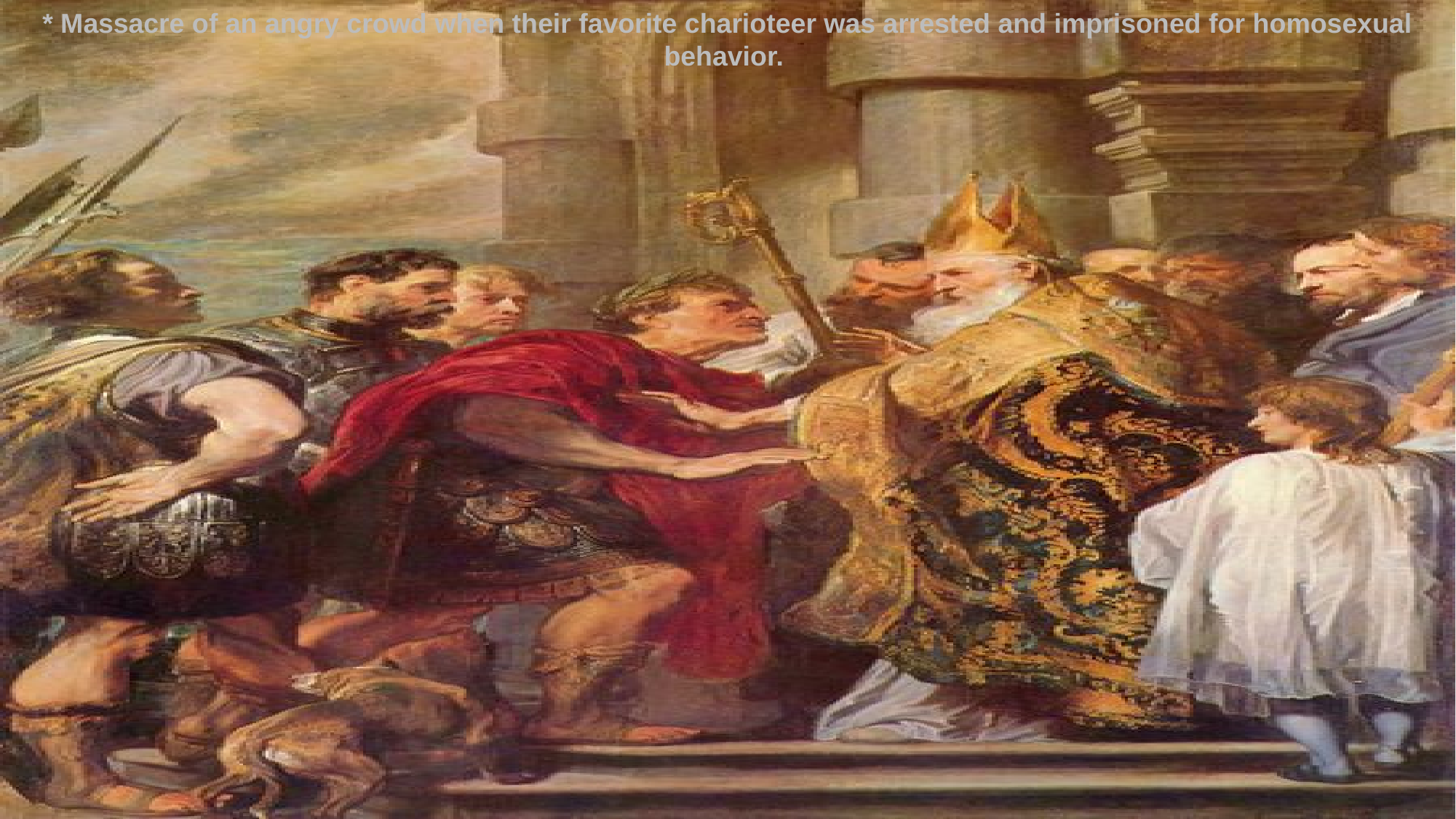

* Massacre of an angry crowd when their favorite charioteer was arrested and imprisoned for homosexual behavior.